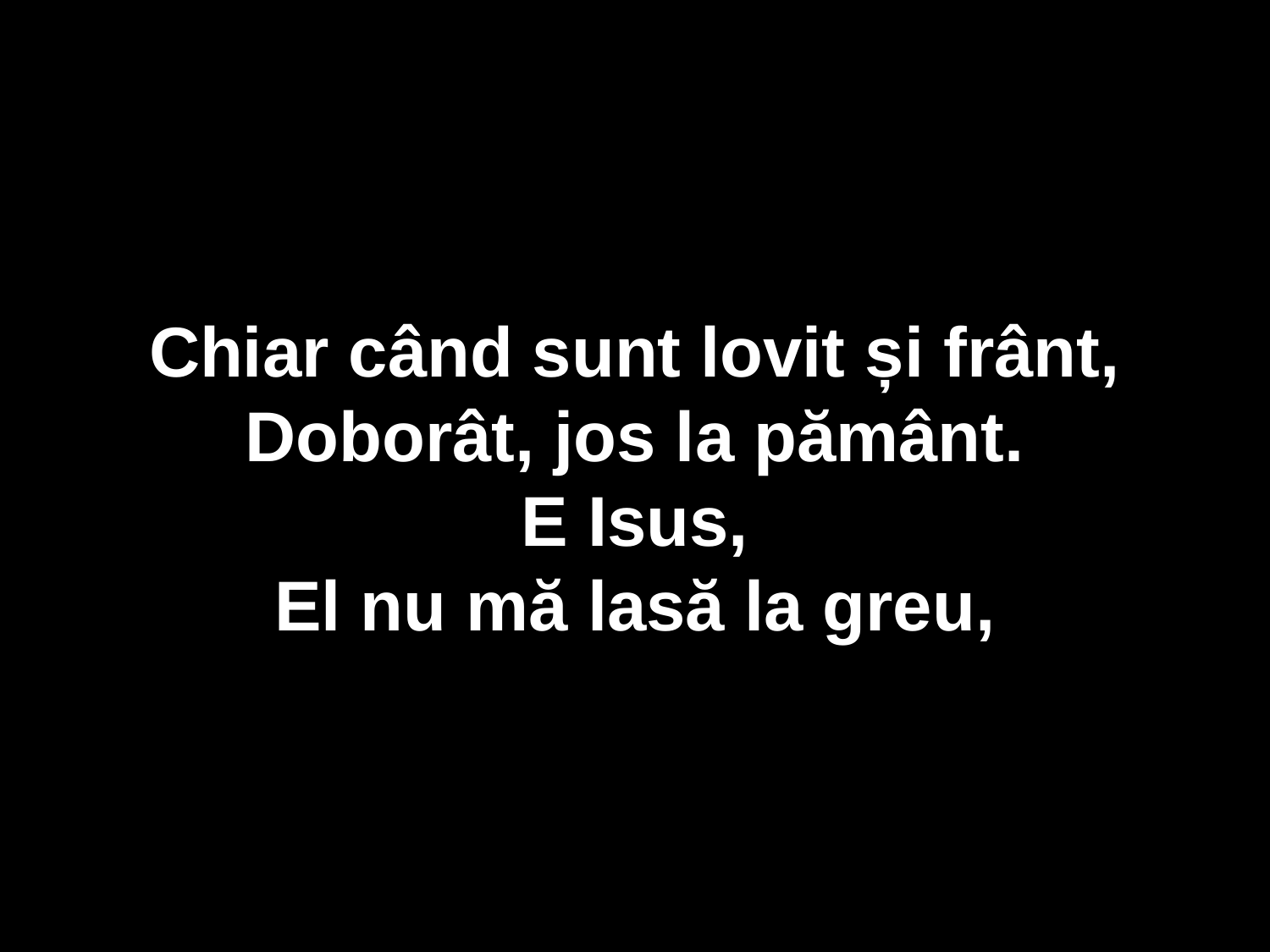

Chiar când sunt lovit și frânt,
Doborât, jos la pământ.
E Isus,
El nu mă lasă la greu,